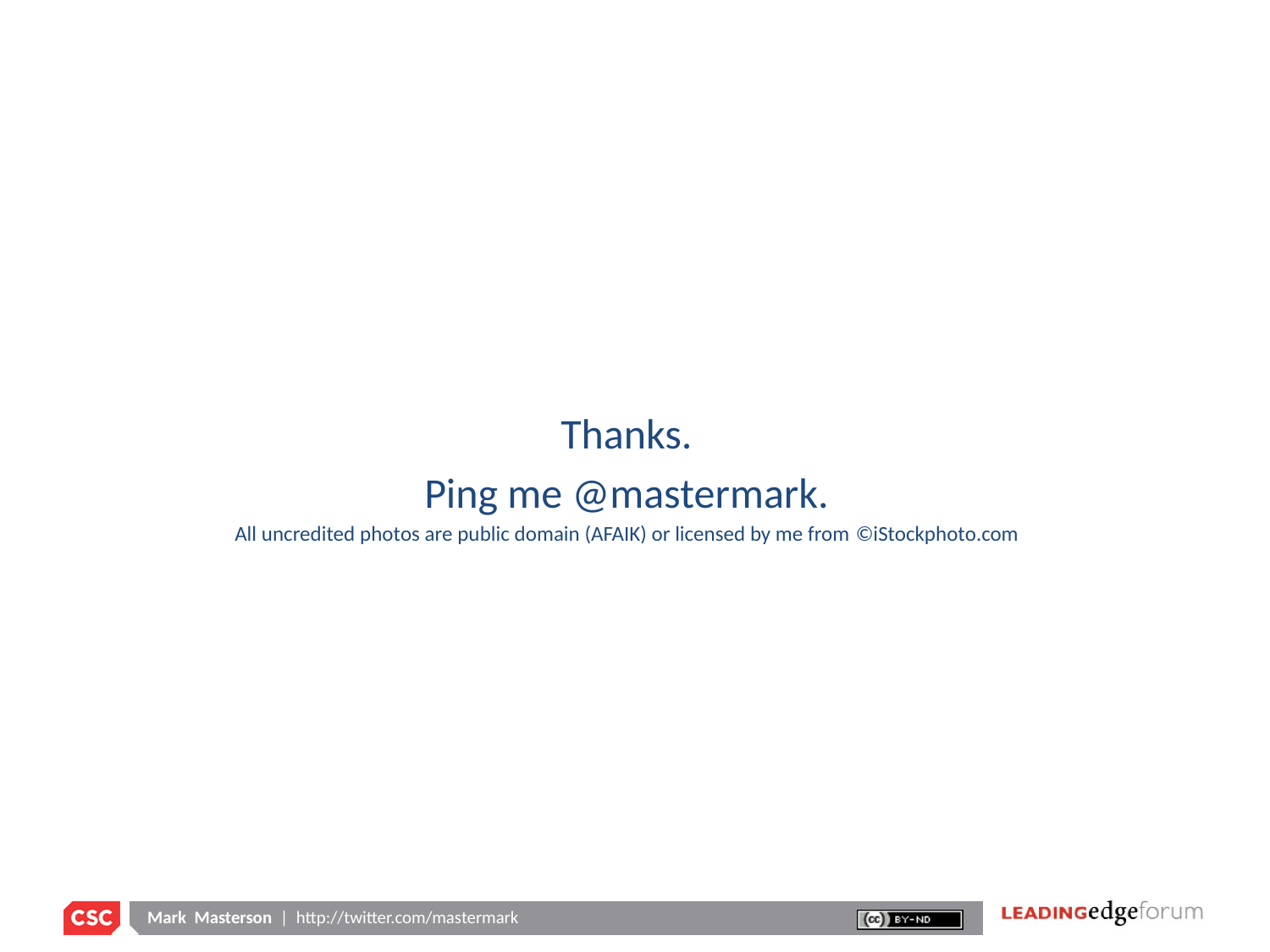

Thanks.
Ping me @mastermark.
All uncredited photos are public domain (AFAIK) or licensed by me from ©iStockphoto.com